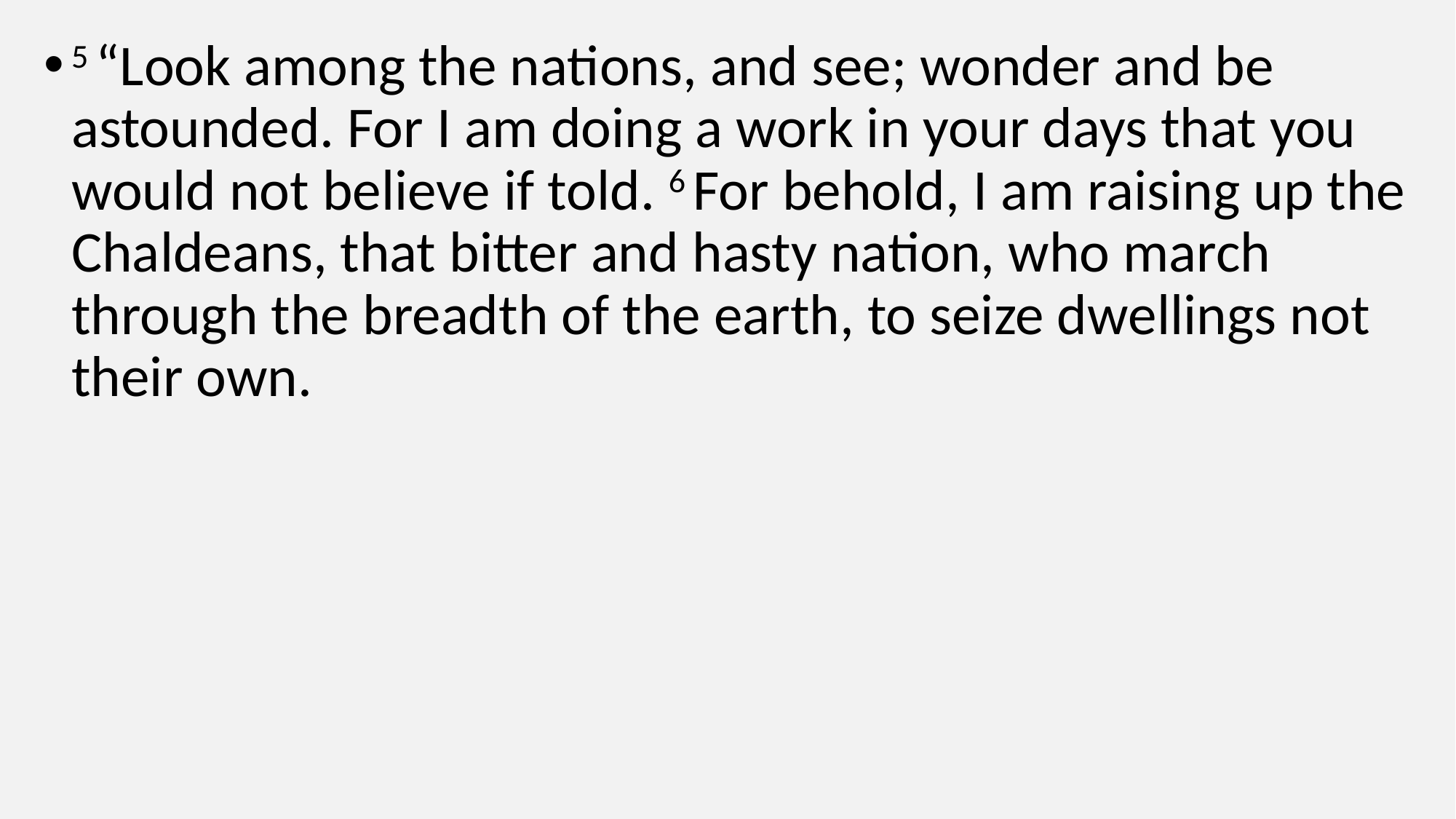

5 “Look among the nations, and see; wonder and be astounded. For I am doing a work in your days that you would not believe if told. 6 For behold, I am raising up the Chaldeans, that bitter and hasty nation, who march through the breadth of the earth, to seize dwellings not their own.